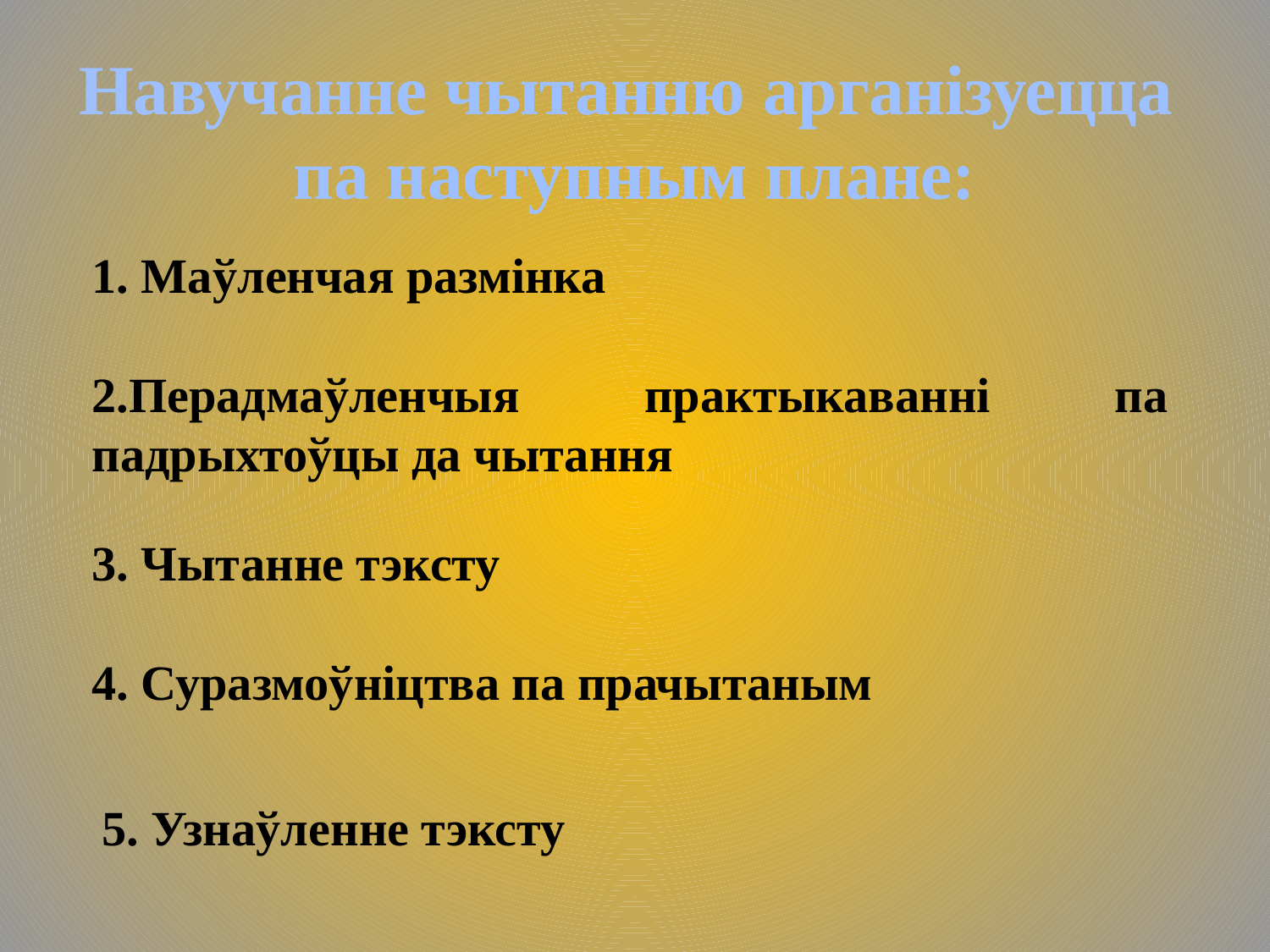

# Навучанне чытанню арганізуецца па наступным плане:
1. Маўленчая размінка
2.Перадмаўленчыя практыкаванні па падрыхтоўцы да чытання
3. Чытанне тэксту
4. Суразмоўніцтва па прачытаным
5. Узнаўленне тэксту